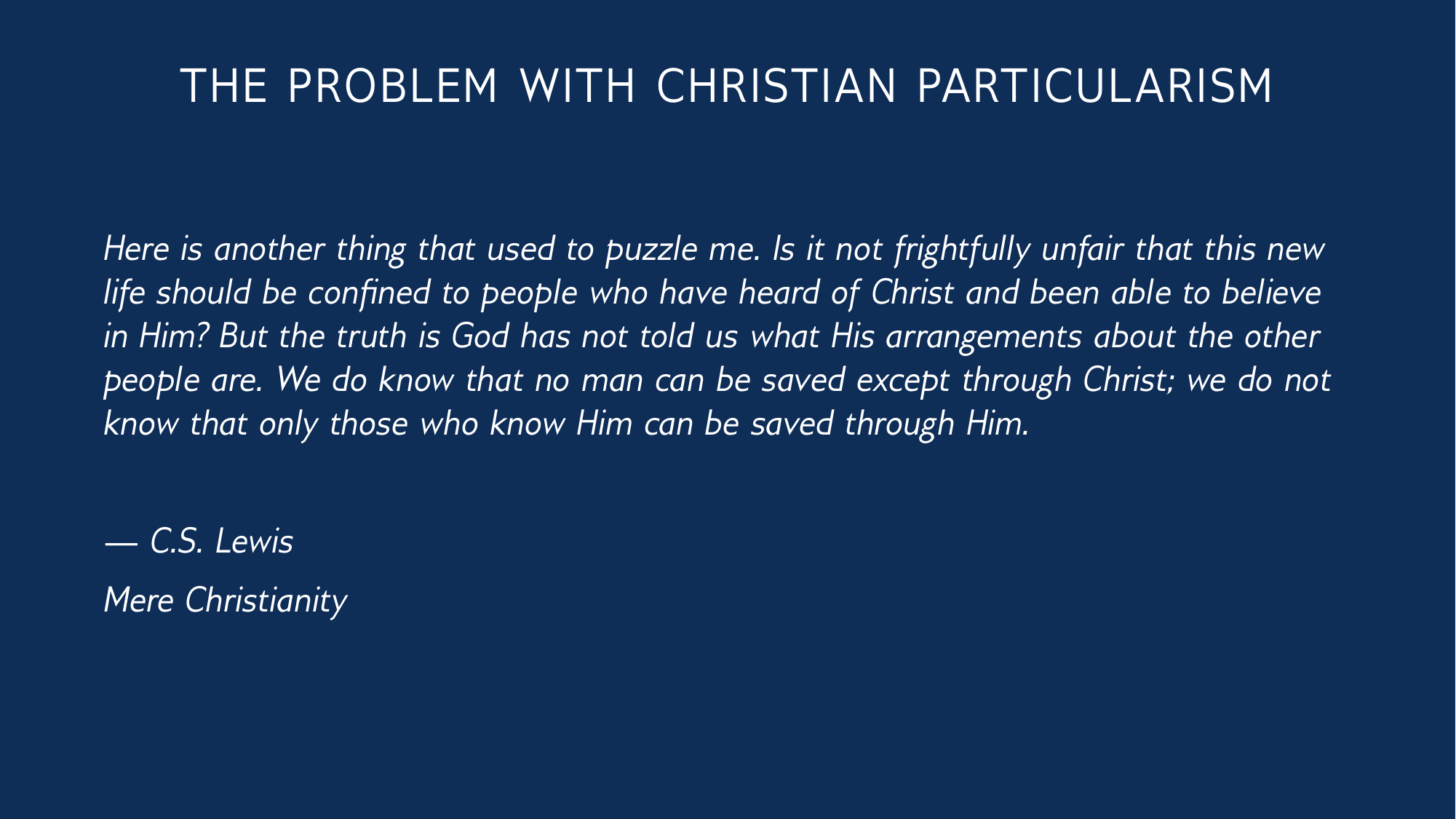

The Problem with Christian Particularism
Here is another thing that used to puzzle me. Is it not frightfully unfair that this new life should be confined to people who have heard of Christ and been able to believe in Him? But the truth is God has not told us what His arrangements about the other people are. We do know that no man can be saved except through Christ; we do not know that only those who know Him can be saved through Him.

— C.S. Lewis
Mere Christianity